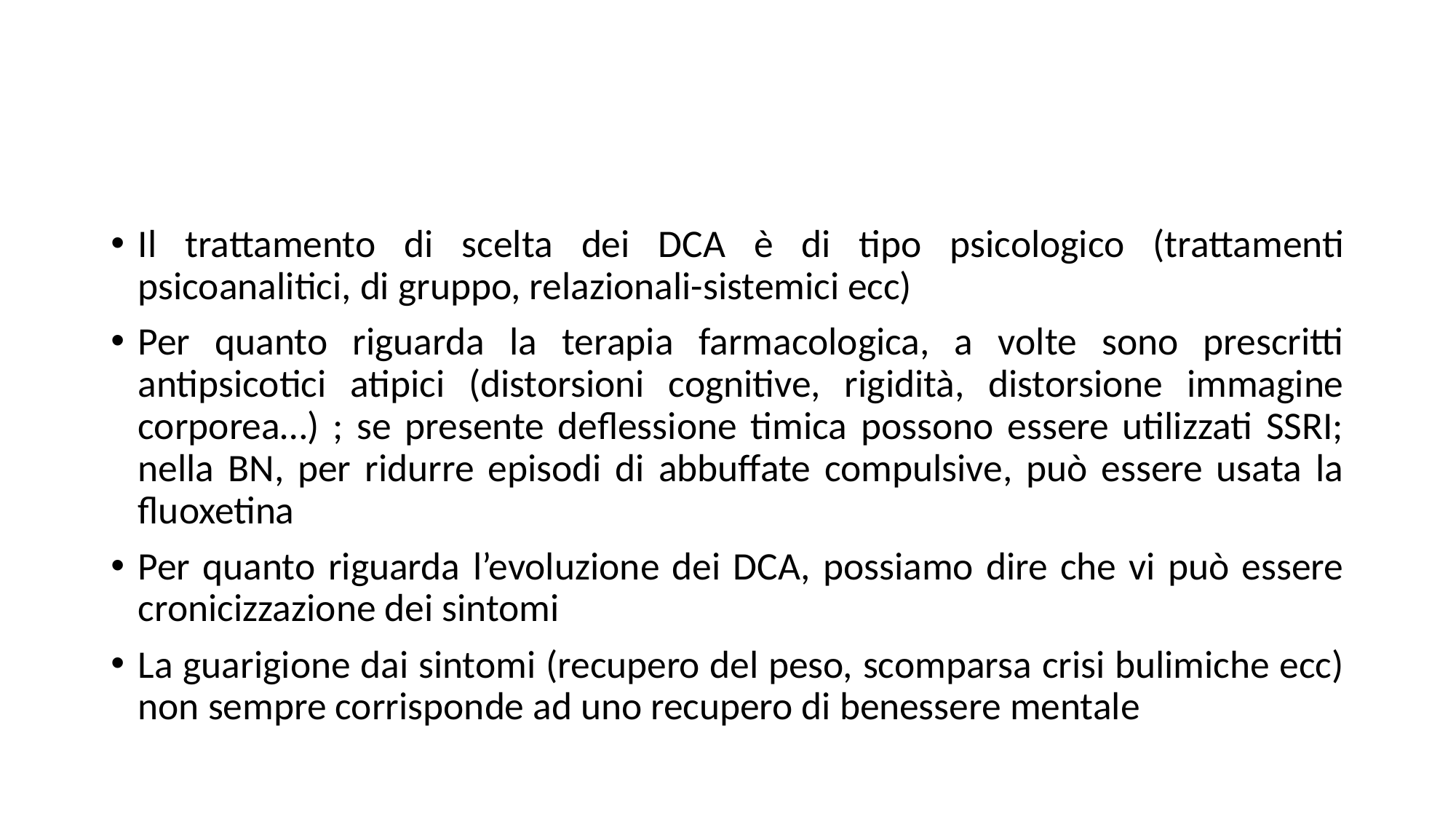

#
Il trattamento di scelta dei DCA è di tipo psicologico (trattamenti psicoanalitici, di gruppo, relazionali-sistemici ecc)
Per quanto riguarda la terapia farmacologica, a volte sono prescritti antipsicotici atipici (distorsioni cognitive, rigidità, distorsione immagine corporea…) ; se presente deflessione timica possono essere utilizzati SSRI; nella BN, per ridurre episodi di abbuffate compulsive, può essere usata la fluoxetina
Per quanto riguarda l’evoluzione dei DCA, possiamo dire che vi può essere cronicizzazione dei sintomi
La guarigione dai sintomi (recupero del peso, scomparsa crisi bulimiche ecc) non sempre corrisponde ad uno recupero di benessere mentale